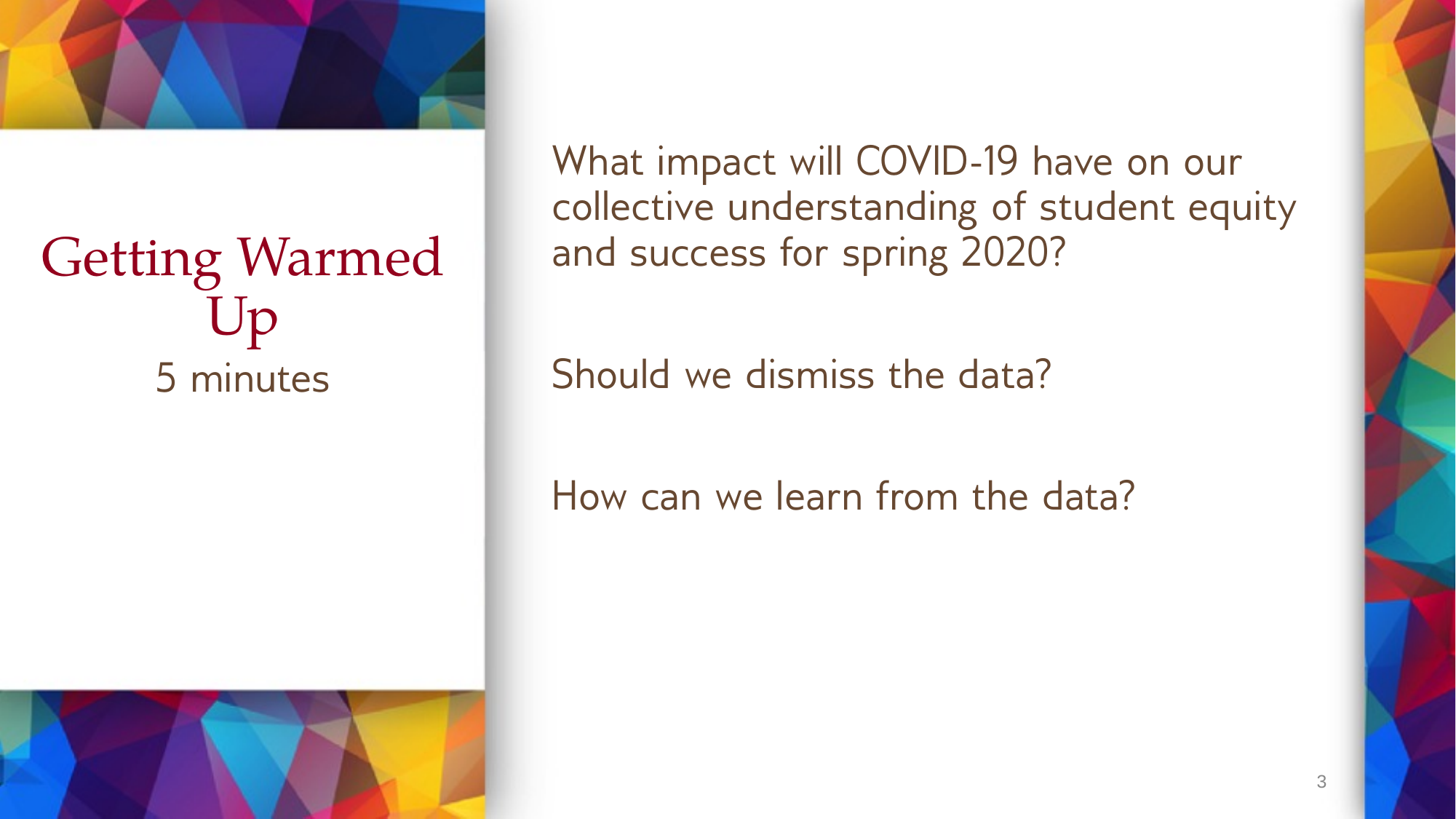

What impact will COVID-19 have on our collective understanding of student equity and success for spring 2020?

Should we dismiss the data?

How can we learn from the data?

# Getting Warmed Up
5 minutes
3